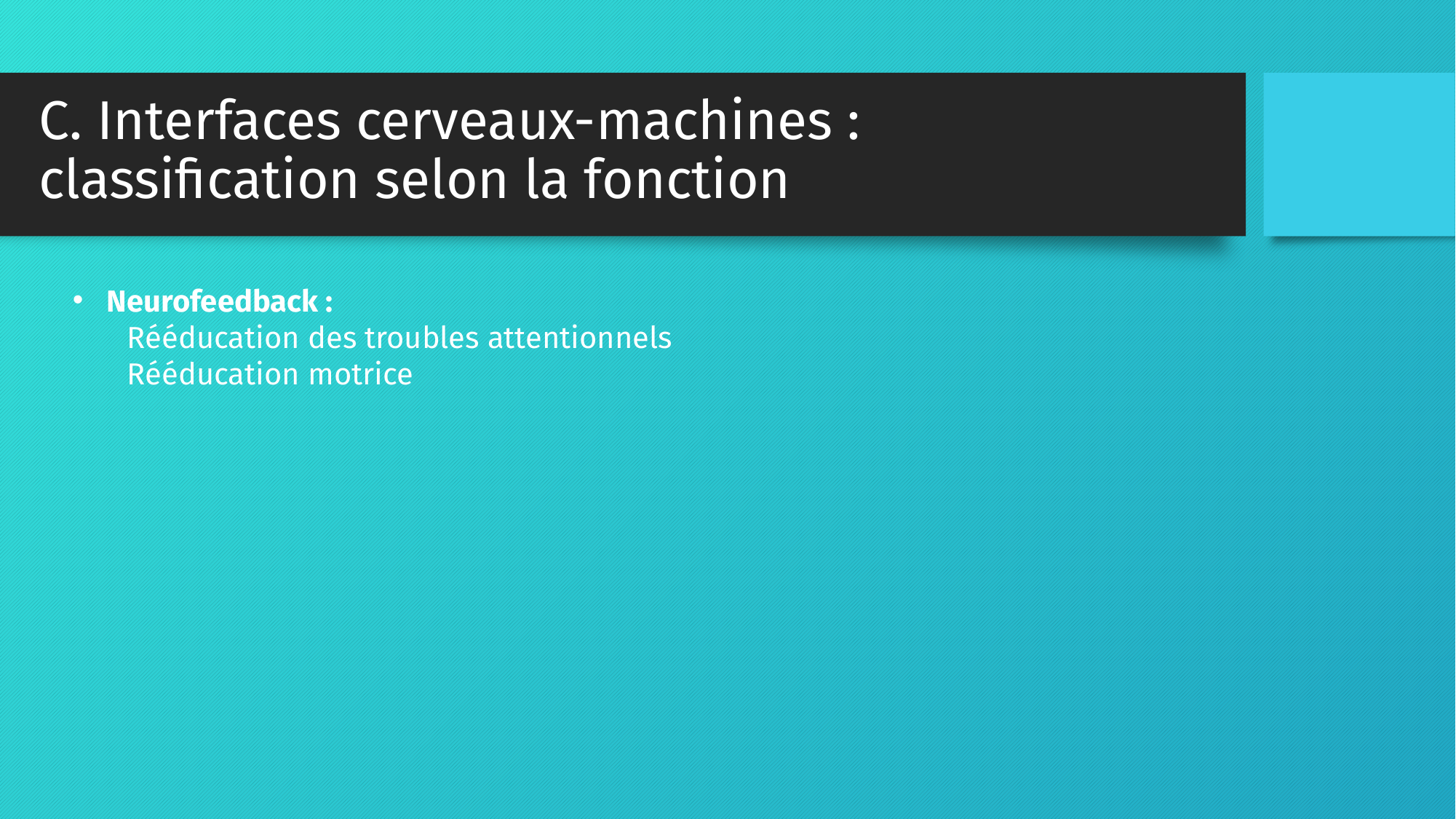

# C. Interfaces cerveaux-machines : classification selon la fonction

Neurofeedback :
Rééducation des troubles attentionnels
Rééducation motrice